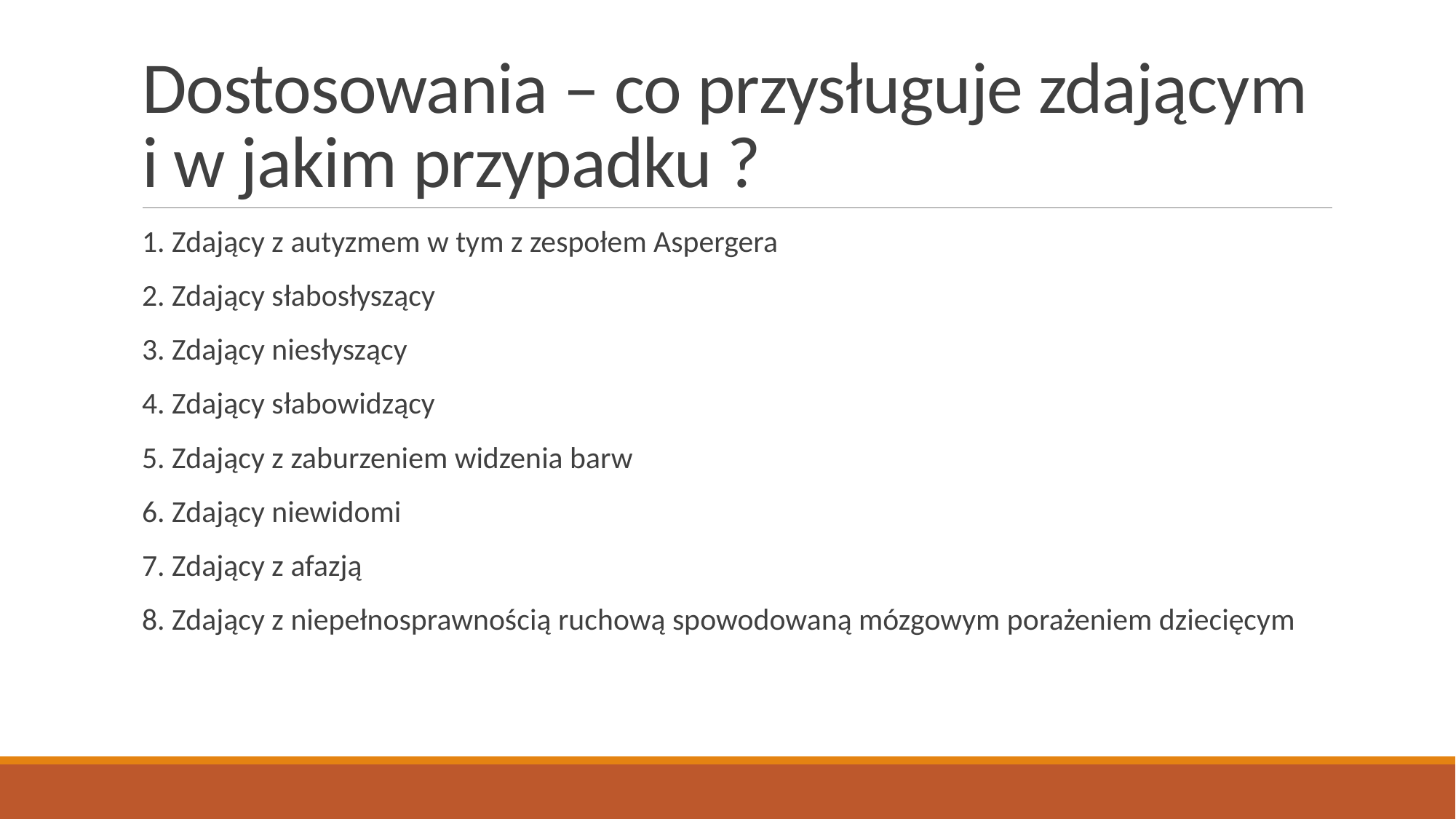

# Dostosowania – co przysługuje zdającym i w jakim przypadku ?
1. Zdający z autyzmem w tym z zespołem Aspergera
2. Zdający słabosłyszący
3. Zdający niesłyszący
4. Zdający słabowidzący
5. Zdający z zaburzeniem widzenia barw
6. Zdający niewidomi
7. Zdający z afazją
8. Zdający z niepełnosprawnością ruchową spowodowaną mózgowym porażeniem dziecięcym